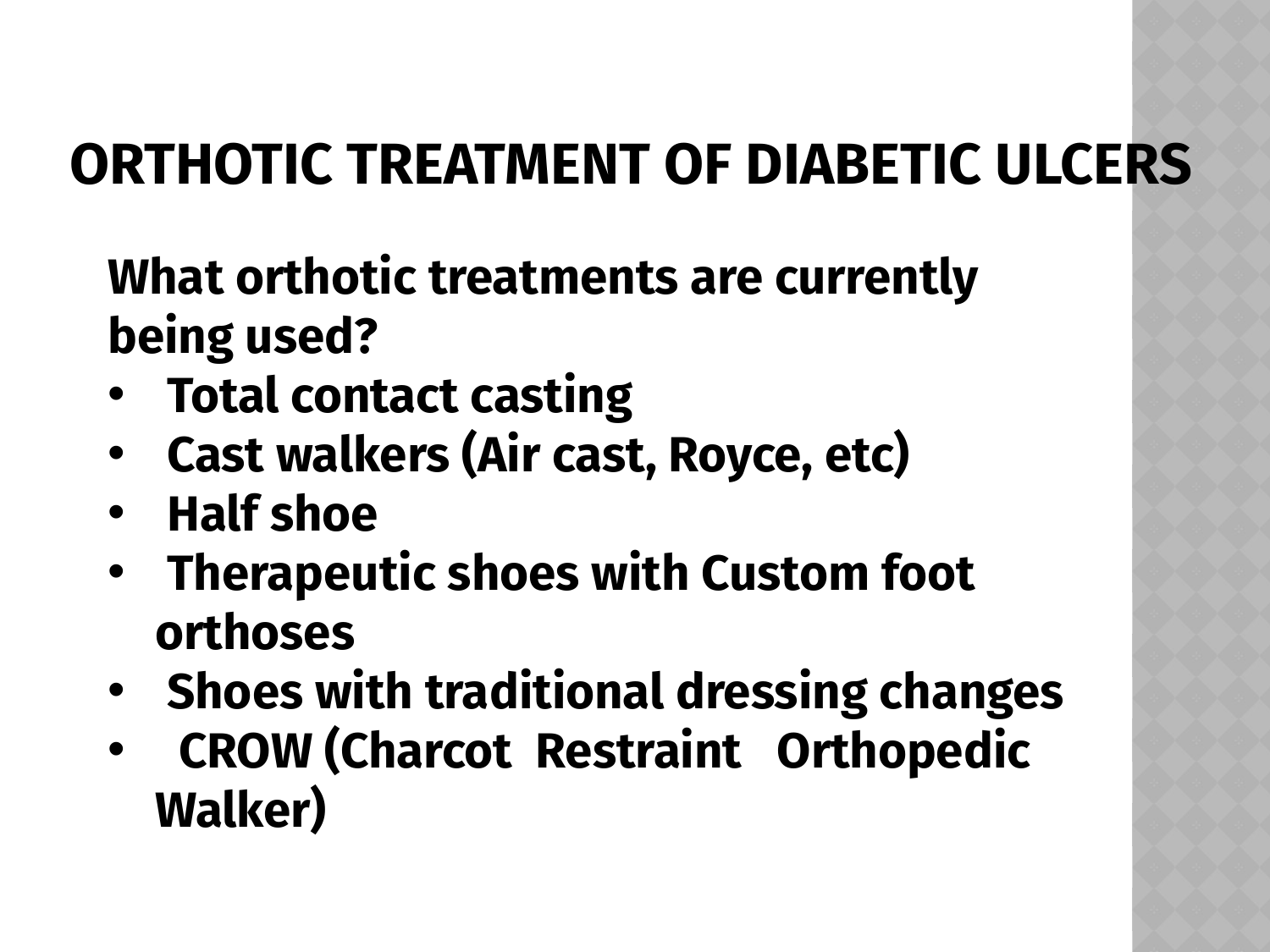

# Orthotic Treatment of Diabetic Ulcers
What orthotic treatments are currently being used?
 Total contact casting
 Cast walkers (Air cast, Royce, etc)
 Half shoe
 Therapeutic shoes with Custom foot orthoses
 Shoes with traditional dressing changes
  CROW (Charcot  Restraint   Orthopedic Walker)